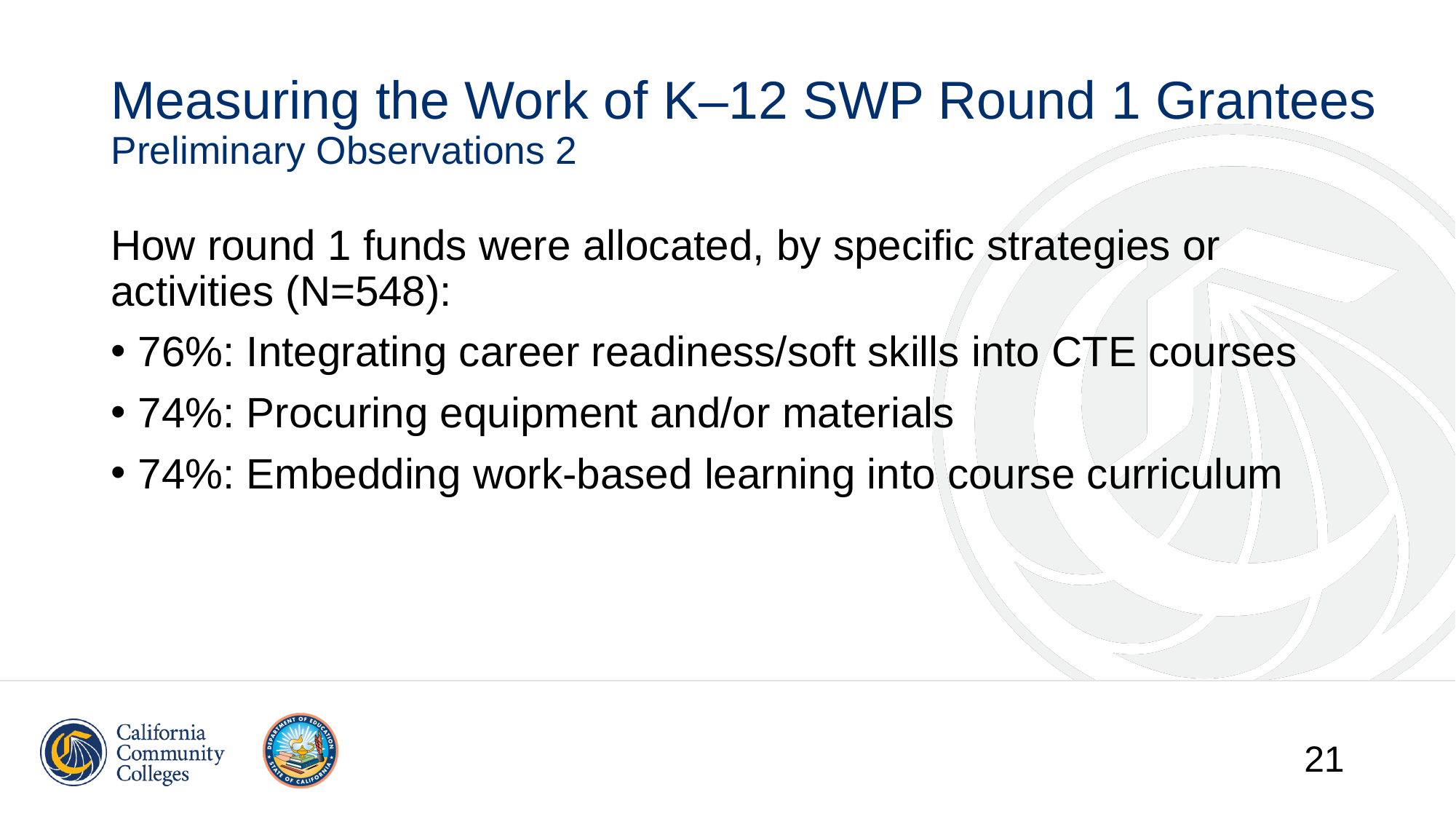

# Measuring the Work of K–12 SWP Round 1 Grantees Preliminary Observations 2
How round 1 funds were allocated, by specific strategies or activities (N=548):
76%: Integrating career readiness/soft skills into CTE courses
74%: Procuring equipment and/or materials
74%: Embedding work-based learning into course curriculum
21